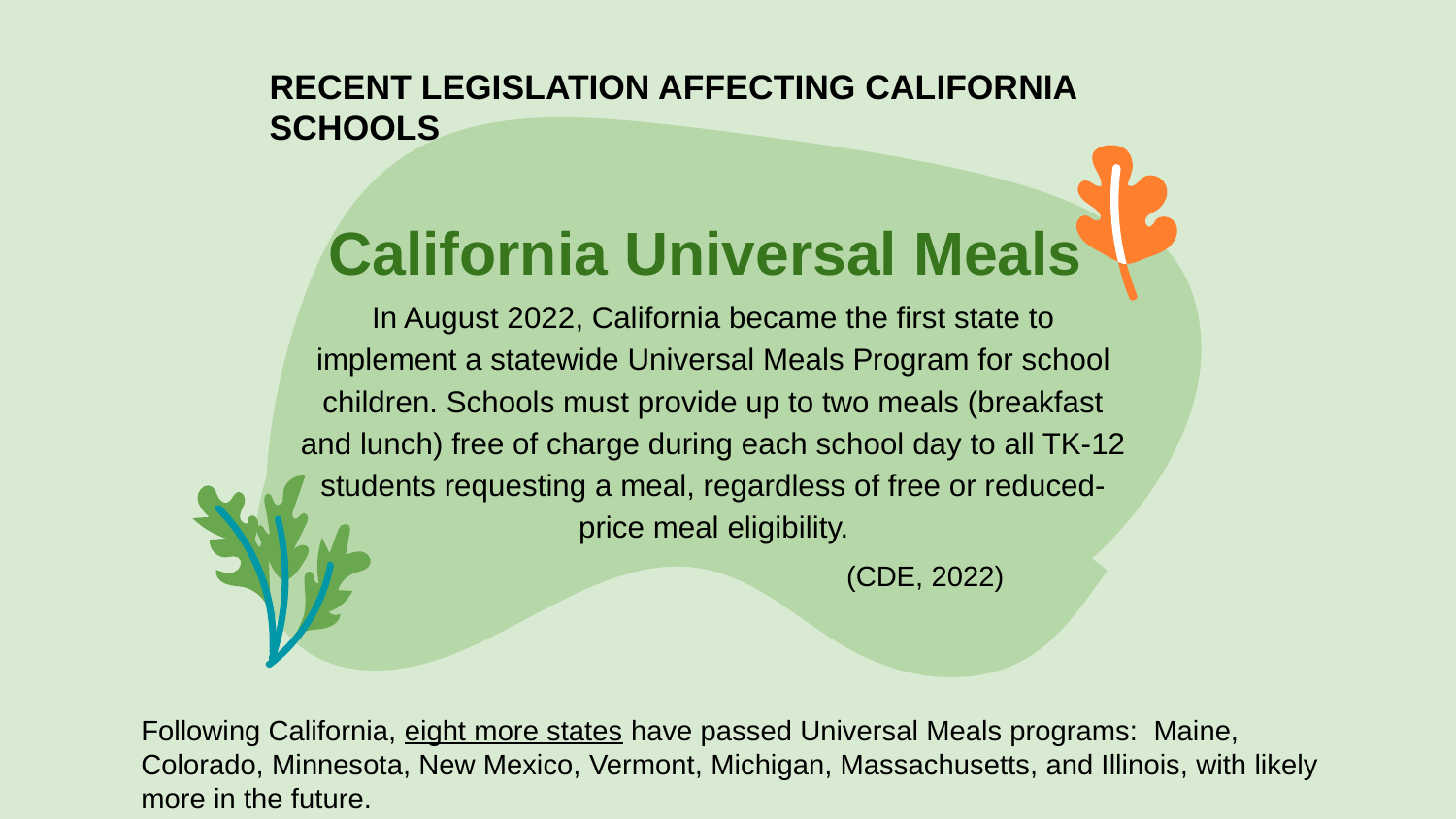

RECENT LEGISLATION AFFECTING CALIFORNIA SCHOOLS

# California Universal Meals
In August 2022, California became the first state to implement a statewide Universal Meals Program for school children. Schools must provide up to two meals (breakfast and lunch) free of charge during each school day to all TK-12 students requesting a meal, regardless of free or reduced-price meal eligibility.

(CDE, 2022)
Following California, eight more states have passed Universal Meals programs:  Maine, Colorado, Minnesota, New Mexico, Vermont, Michigan, Massachusetts, and Illinois, with likely more in the future.